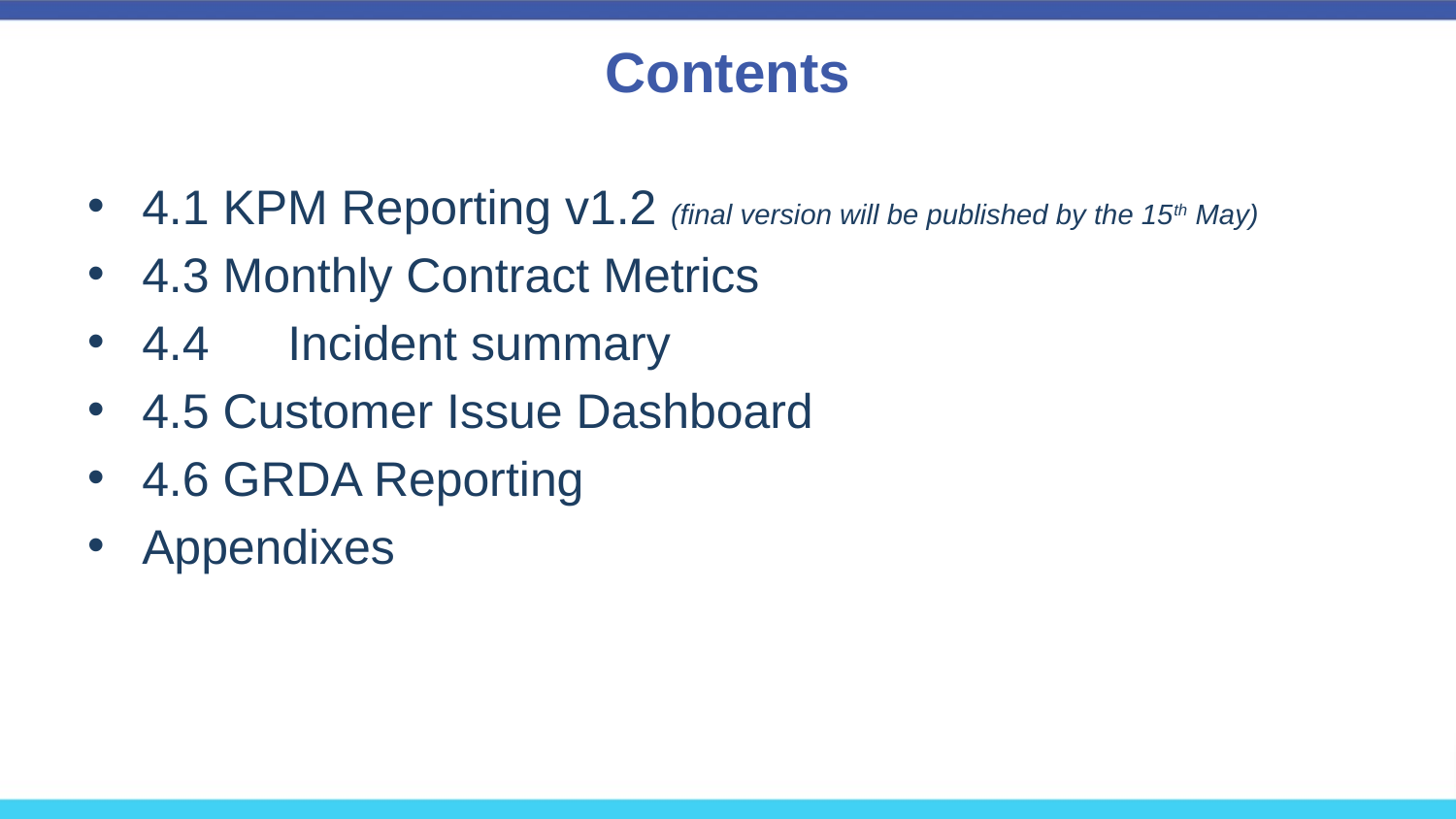

# Contents
4.1 KPM Reporting v1.2 (final version will be published by the 15th May)
4.3 Monthly Contract Metrics
4.4 	Incident summary
4.5 Customer Issue Dashboard
4.6 GRDA Reporting
Appendixes